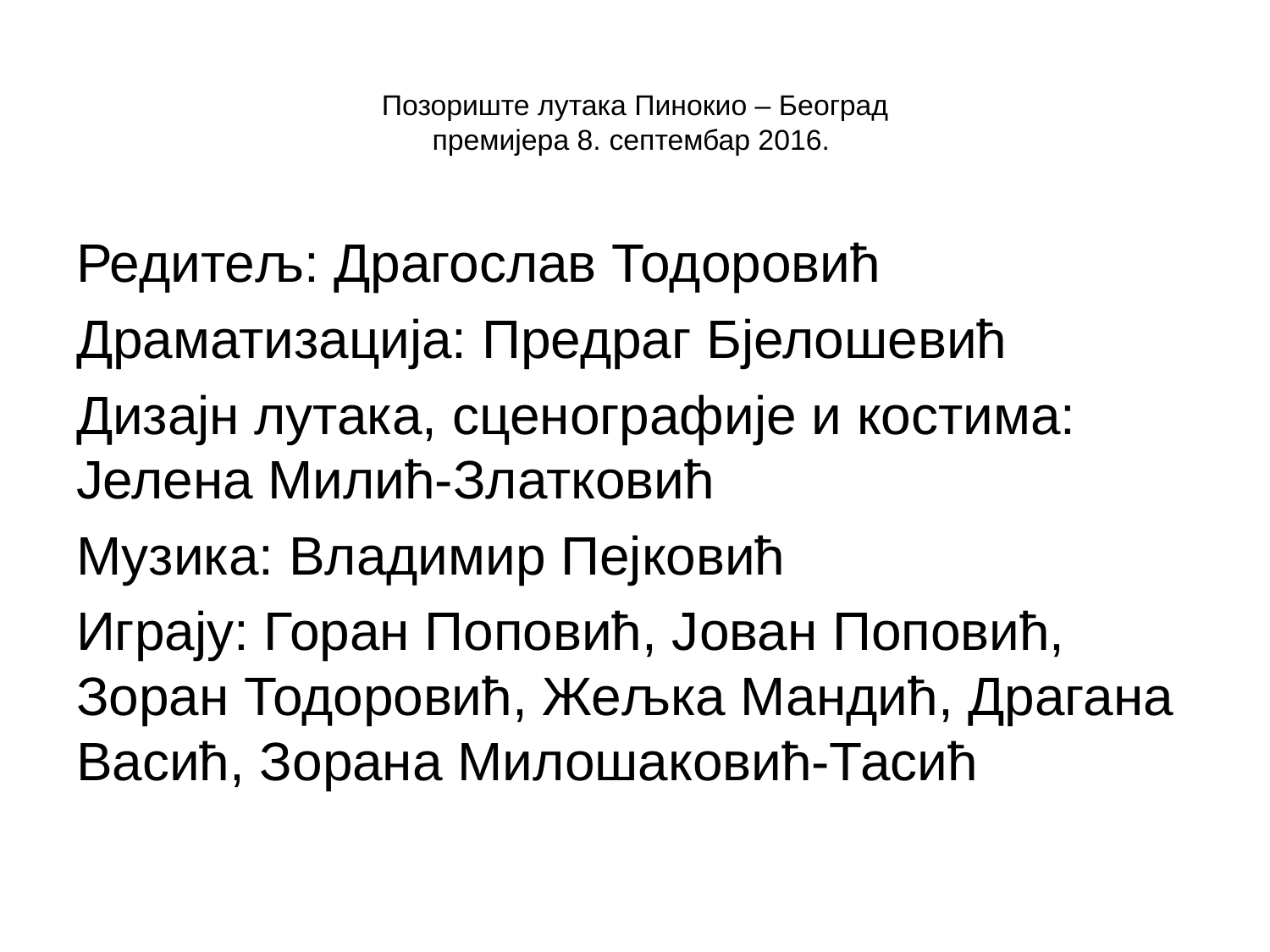

# Позориште лутака Пинокио – Београд премијера 8. септембар 2016.
Редитељ: Драгослав Тодоровић
Драматизација: Предраг Бјелошевић
Дизајн лутака, сценографије и костима: Јелена Милић-Златковић
Музика: Владимир Пејковић
Играју: Горан Поповић, Јован Поповић, Зоран Тодоровић, Жељка Мандић, Драгана Васић, Зорана Милошаковић-Тасић